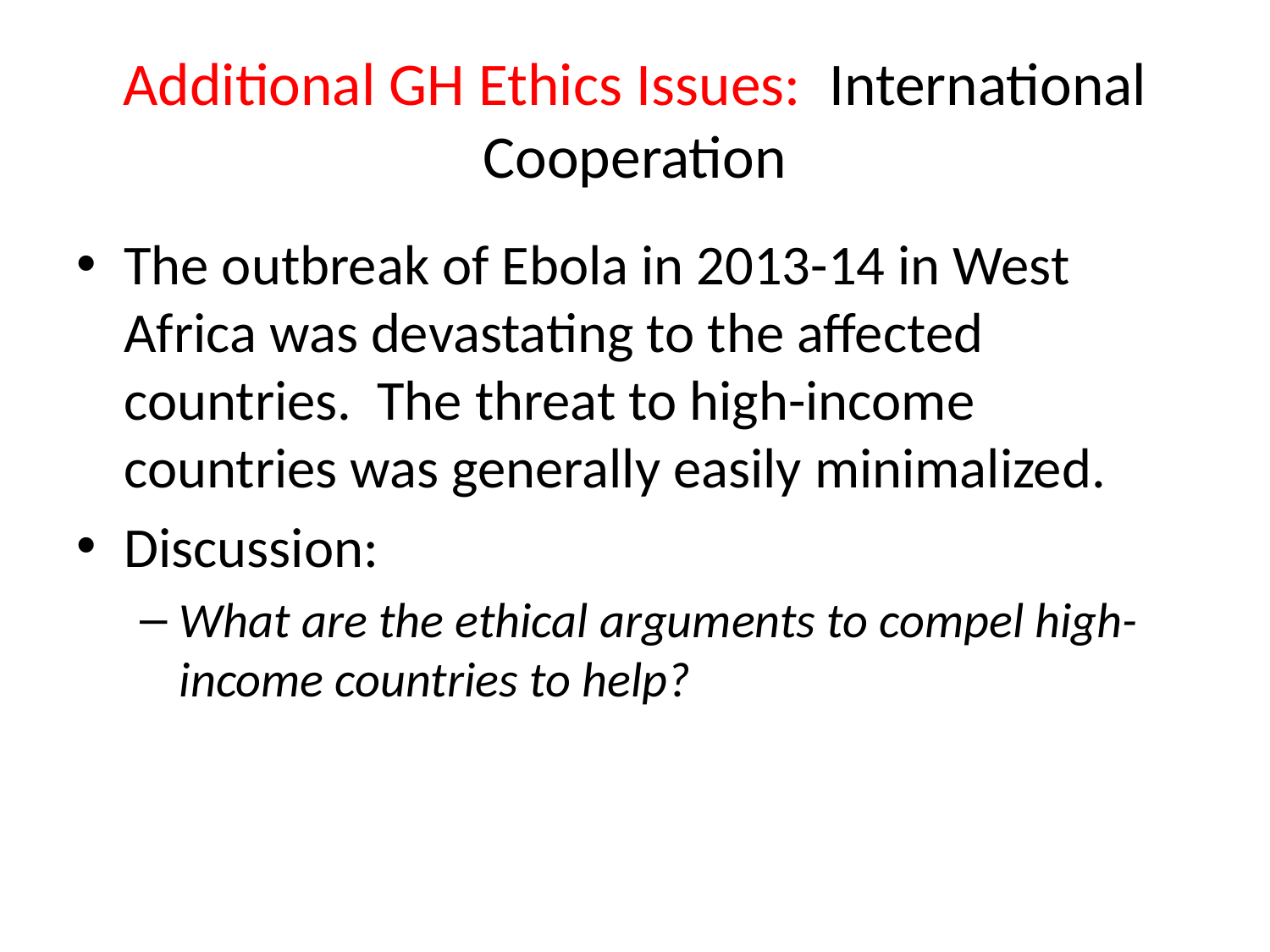

# Additional GH Ethics Issues:  International Cooperation
The outbreak of Ebola in 2013-14 in West Africa was devastating to the affected countries.  The threat to high-income countries was generally easily minimalized.
Discussion:
What are the ethical arguments to compel high-income countries to help?